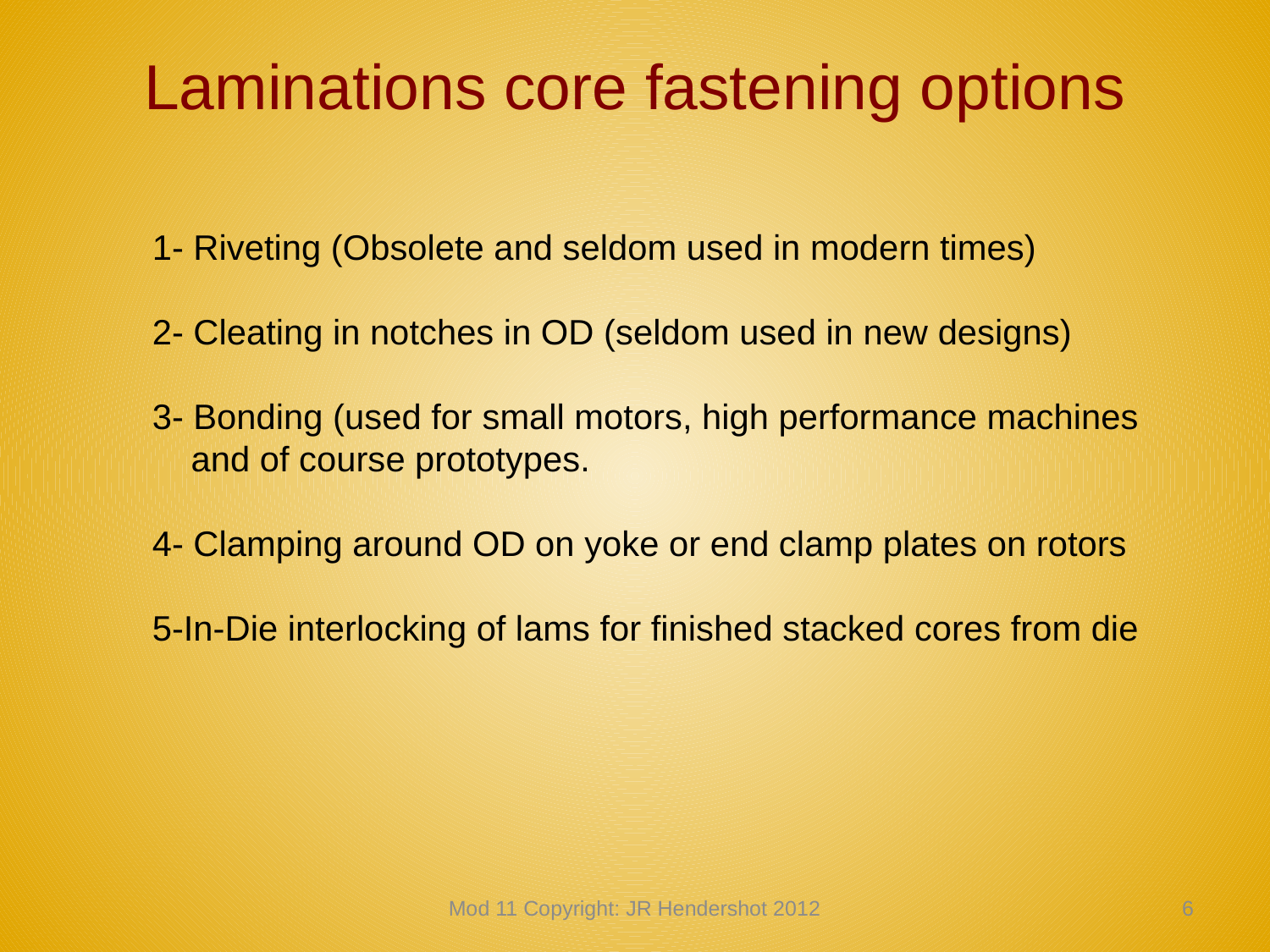

# Laminations core fastening options
1- Riveting (Obsolete and seldom used in modern times)

2- Cleating in notches in OD (seldom used in new designs)

3- Bonding (used for small motors, high performance machines
    and of course prototypes.

4- Clamping around OD on yoke or end clamp plates on rotors

5-In-Die interlocking of lams for finished stacked cores from die

Mod 11 Copyright: JR Hendershot 2012
6